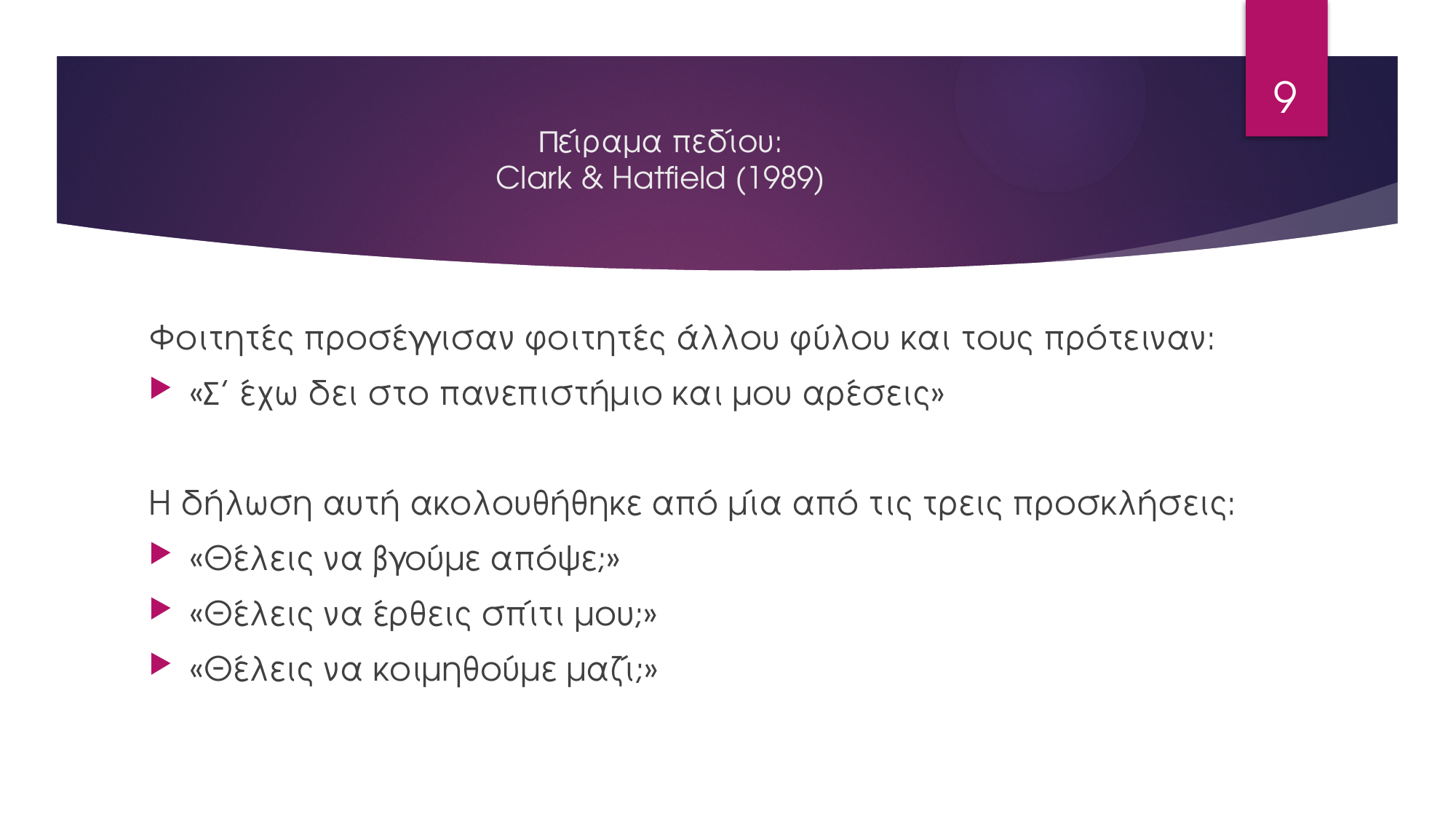

9
# Πείραμα πεδίου: Clark & Hatfield (1989)
Φοιτητές προσέγγισαν φοιτητές άλλου φύλου και τους πρότειναν:
«Σ’ έχω δει στο πανεπιστήμιο και μου αρέσεις»

Η δήλωση αυτή ακολουθήθηκε από μία από τις τρεις προσκλήσεις:
«Θέλεις να βγούμε απόψε;»
«Θέλεις να έρθεις σπίτι μου;»
«Θέλεις να κοιμηθούμε μαζί;»